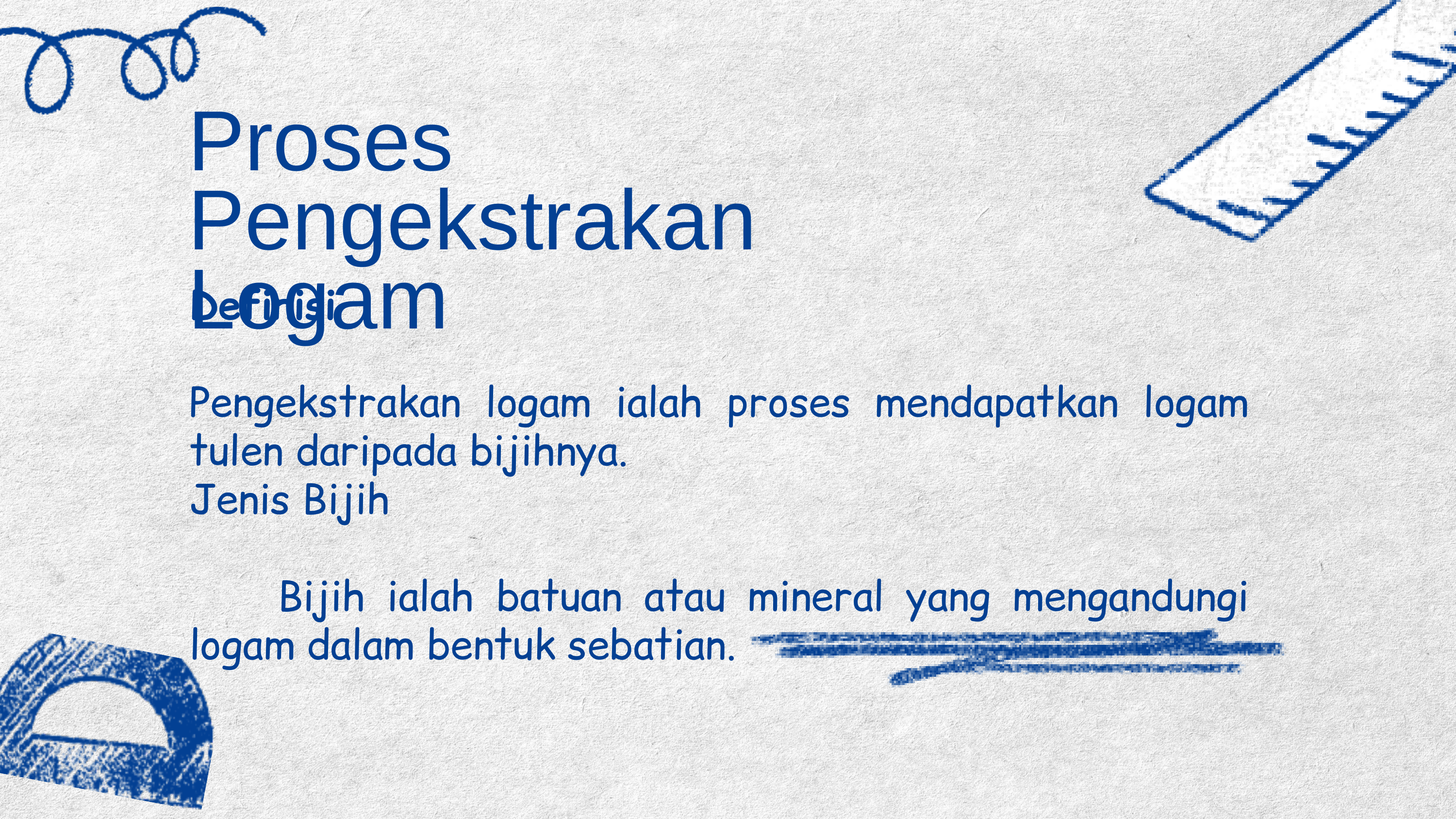

Proses Pengekstrakan Logam
Definisi

Pengekstrakan logam ialah proses mendapatkan logam tulen daripada bijihnya.
Jenis Bijih

    Bijih ialah batuan atau mineral yang mengandungi logam dalam bentuk sebatian.